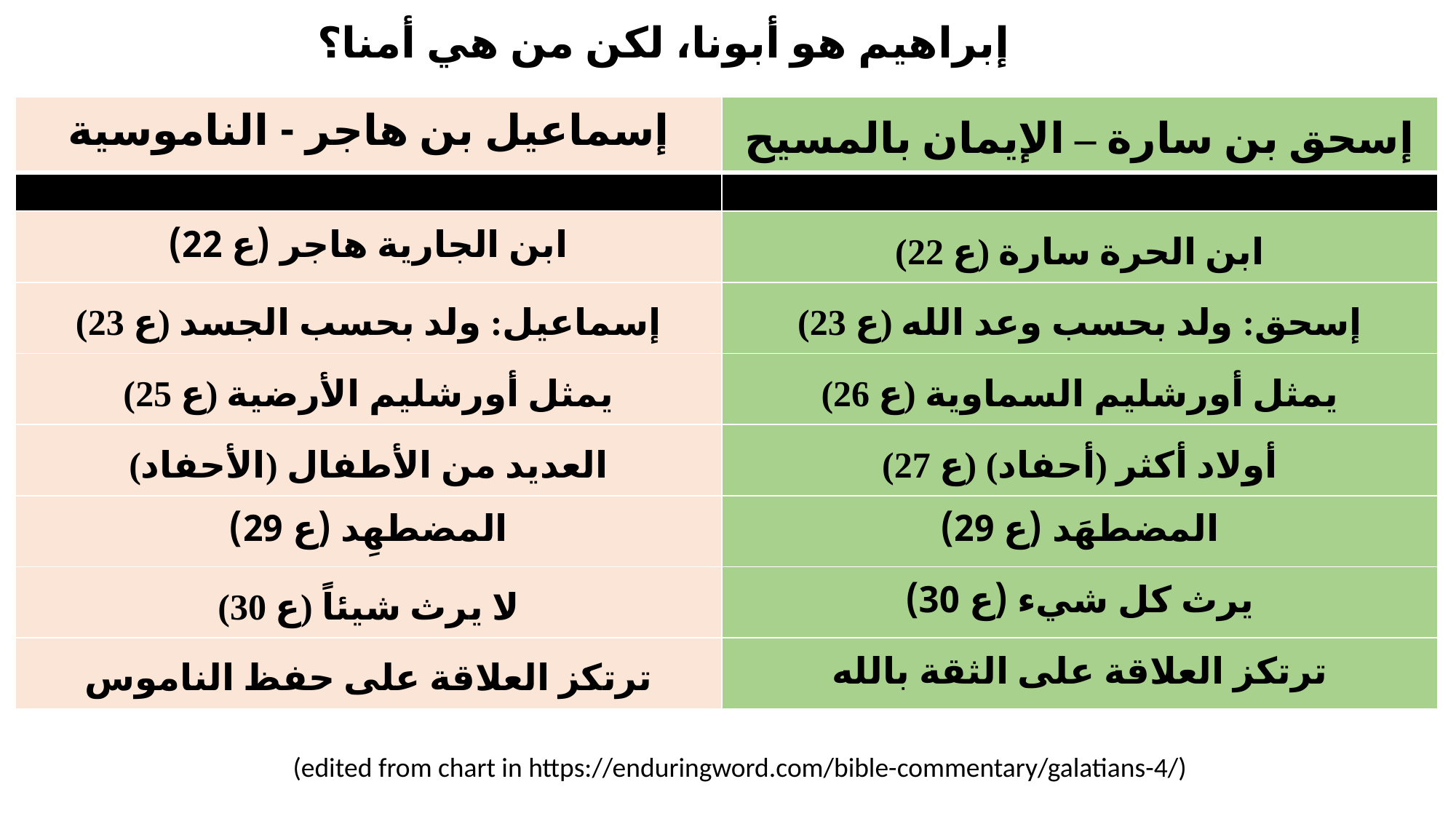

إبراهيم هو أبونا، لكن من هي أمنا؟
| إسماعيل بن هاجر - الناموسية | إسحق بن سارة – الإيمان بالمسيح |
| --- | --- |
|  |  |
| ابن الجارية هاجر (ع 22) | ابن الحرة سارة (ع 22) |
| إسماعيل: ولد بحسب الجسد (ع 23) | إسحق: ولد بحسب وعد الله (ع 23) |
| يمثل أورشليم الأرضية (ع 25) | يمثل أورشليم السماوية (ع 26) |
| العديد من الأطفال (الأحفاد) | أولاد أكثر (أحفاد) (ع 27) |
| المضطهِد (ع 29) | المضطهَد (ع 29) |
| لا يرث شيئاً (ع 30) | يرث كل شيء (ع 30) |
| ترتكز العلاقة على حفظ الناموس | ترتكز العلاقة على الثقة بالله |
(edited from chart in https://enduringword.com/bible-commentary/galatians-4/)